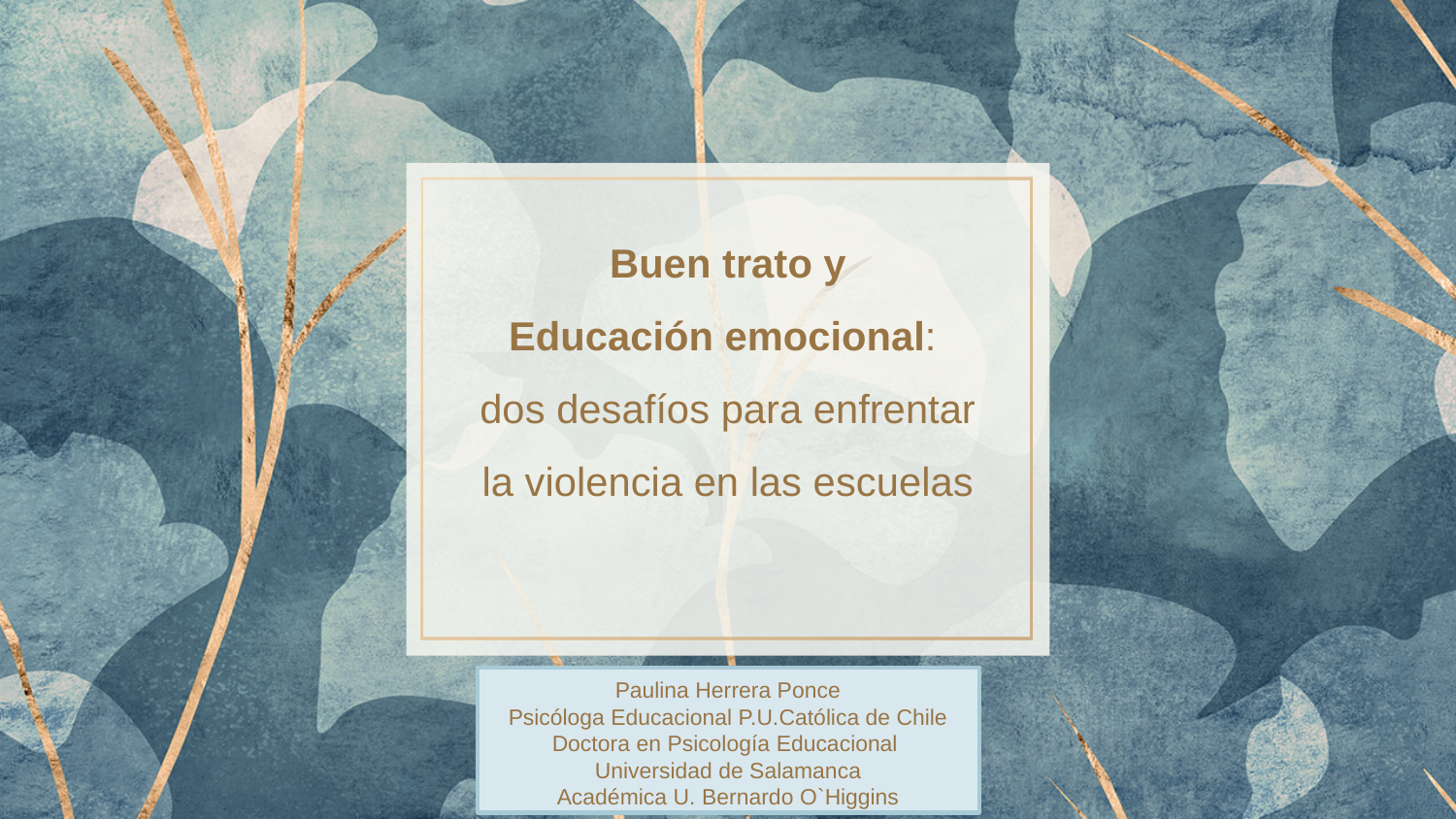

# Buen trato y Educación emocional:  dos desafíos para enfrentar la violencia en las escuelas

Paulina Herrera Ponce
Psicóloga Educacional P.U.Católica de Chile
Doctora en Psicología Educacional
Universidad de Salamanca
Académica U. Bernardo O`Higgins